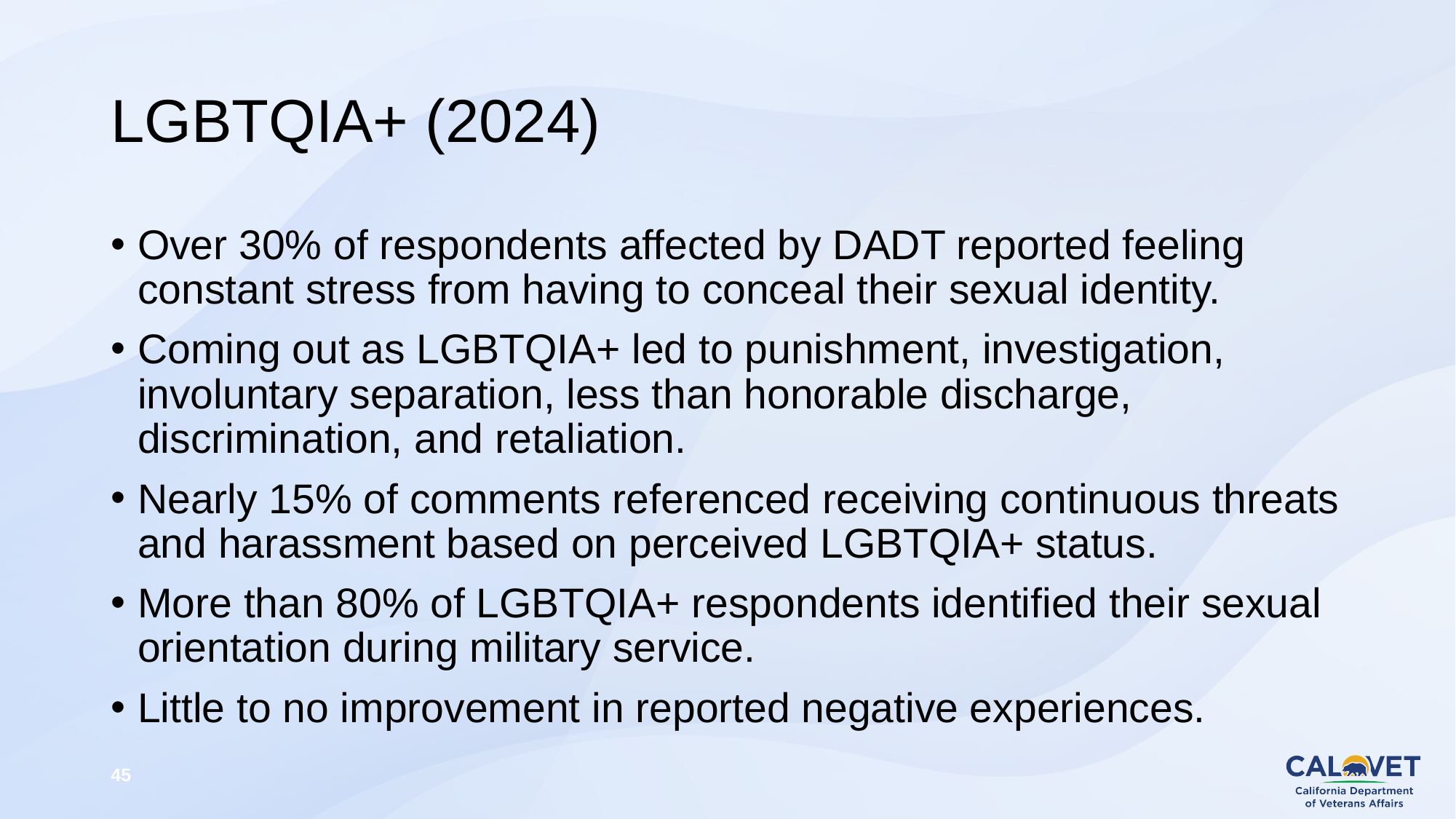

# LGBTQIA+ (2024)
Over 30% of respondents affected by DADT reported feeling constant stress from having to conceal their sexual identity.
Coming out as LGBTQIA+ led to punishment, investigation, involuntary separation, less than honorable discharge, discrimination, and retaliation.
Nearly 15% of comments referenced receiving continuous threats and harassment based on perceived LGBTQIA+ status.
More than 80% of LGBTQIA+ respondents identified their sexual orientation during military service.
Little to no improvement in reported negative experiences.
45